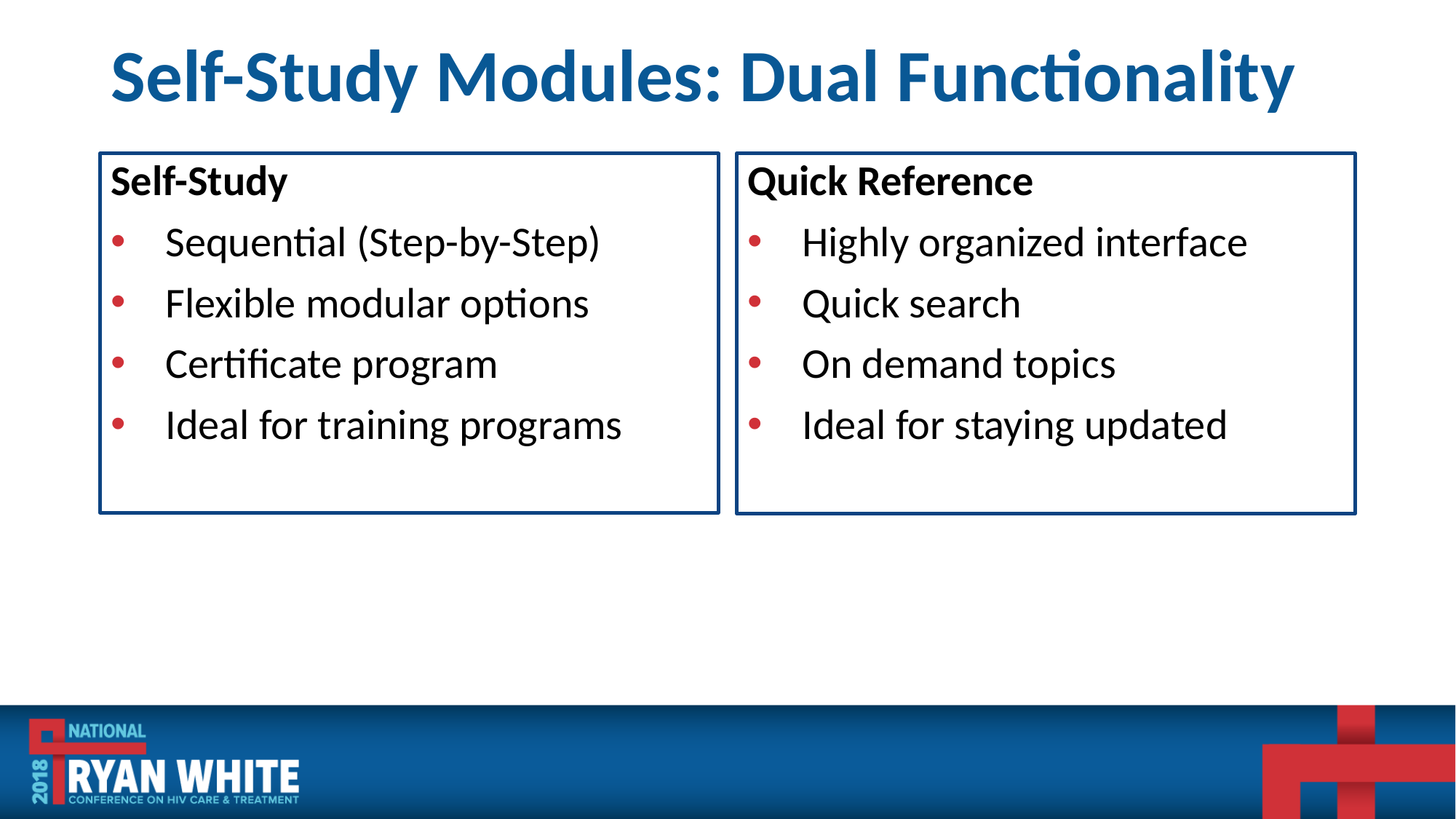

# Self-Study Modules: Dual Functionality
Self-Study
Sequential (Step-by-Step)
Flexible modular options
Certificate program
Ideal for training programs

Quick Reference
Highly organized interface
Quick search
On demand topics
Ideal for staying updated